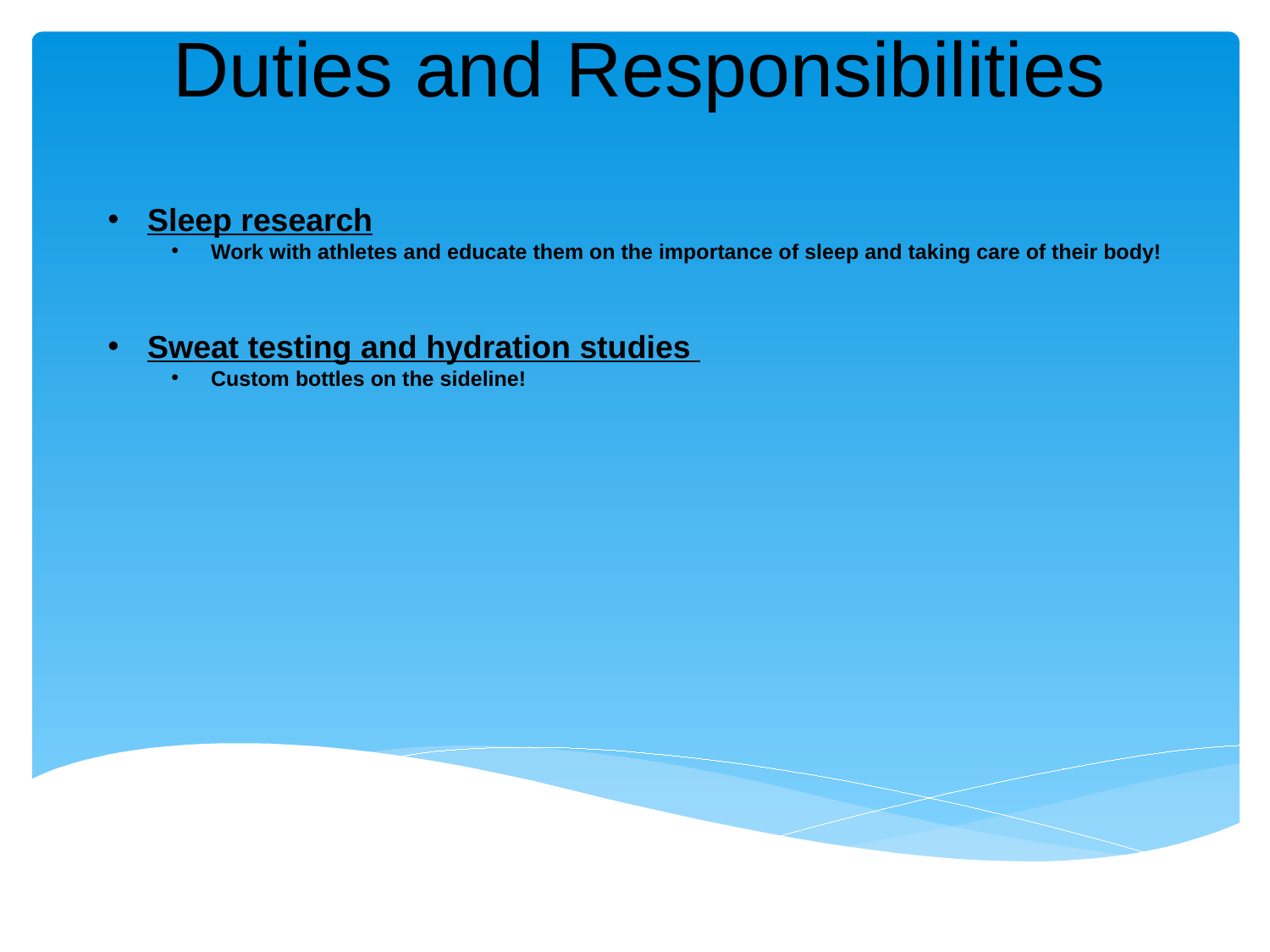

# Duties and Responsibilities

Sleep research
Work with athletes and educate them on the importance of sleep and taking care of their body!

Sweat testing and hydration studies
Custom bottles on the sideline!